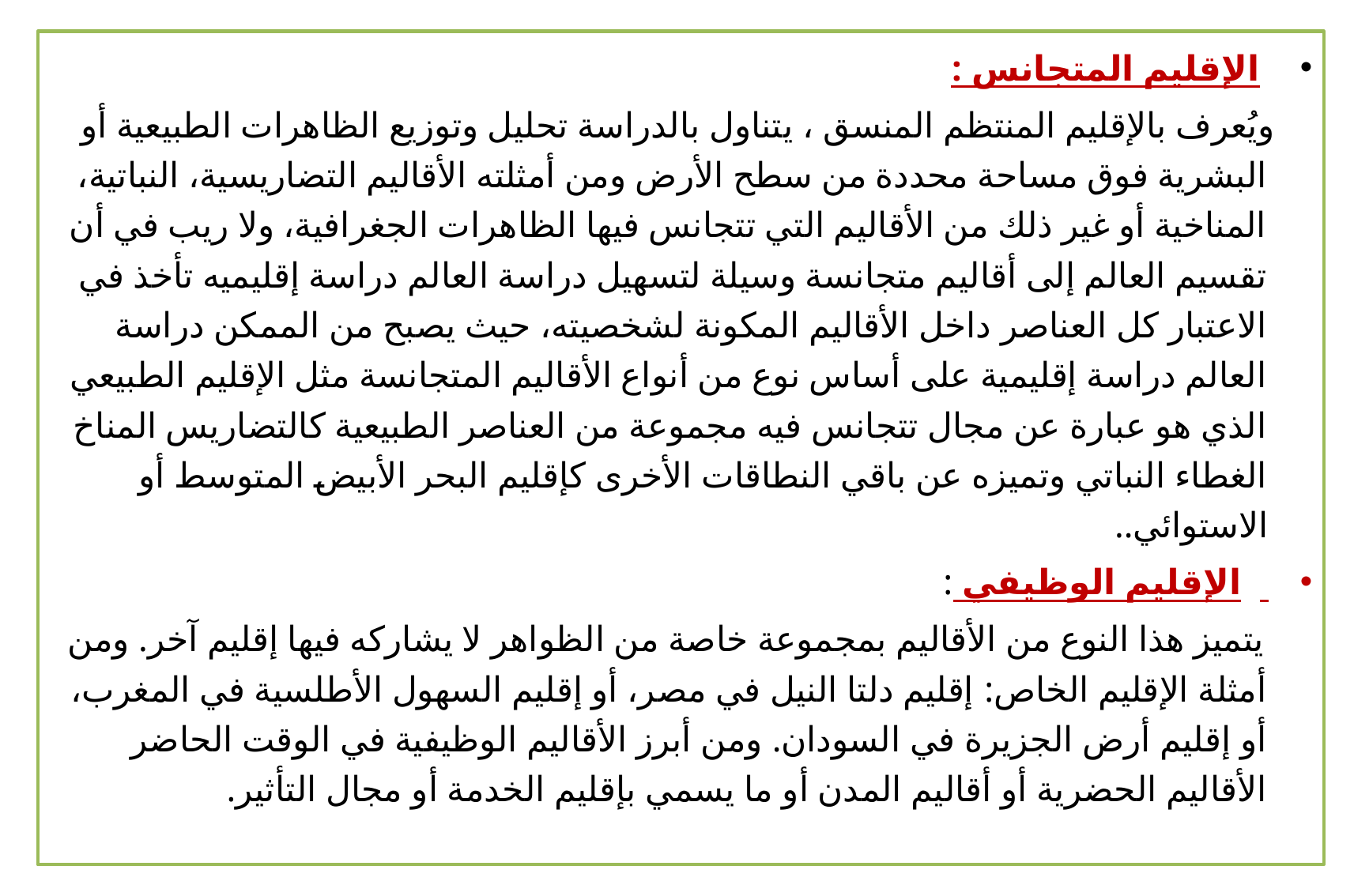

الإقليم المتجانس :
    ويُعرف بالإقليم المنتظم المنسق ، يتناول بالدراسة تحليل وتوزيع الظاهرات الطبيعية أو البشرية فوق مساحة محددة من سطح الأرض ومن أمثلته الأقاليم التضاريسية، النباتية، المناخية أو غير ذلك من الأقاليم التي تتجانس فيها الظاهرات الجغرافية، ولا ريب في أن تقسيم العالم إلى أقاليم متجانسة وسيلة لتسهيل دراسة العالم دراسة إقليميه تأخذ في الاعتبار كل العناصر داخل الأقاليم المكونة لشخصيته، حيث يصبح من الممكن دراسة العالم دراسة إقليمية على أساس نوع من أنواع الأقاليم المتجانسة مثل الإقليم الطبيعي الذي هو عبارة عن مجال تتجانس فيه مجموعة من العناصر الطبيعية كالتضاريس المناخ الغطاء النباتي وتميزه عن باقي النطاقات الأخرى كإقليم البحر الأبيض المتوسط أو الاستوائي..
   الإقليم الوظيفي :
     يتميز هذا النوع من الأقاليم بمجموعة خاصة من الظواهر لا يشاركه فيها إقليم آخر. ومن أمثلة الإقليم الخاص: إقليم دلتا النيل في مصر، أو إقليم السهول الأطلسية في المغرب، أو إقليم أرض الجزيرة في السودان. ومن أبرز الأقاليم الوظيفية في الوقت الحاضر الأقاليم الحضرية أو أقاليم المدن أو ما يسمي بإقليم الخدمة أو مجال التأثير.